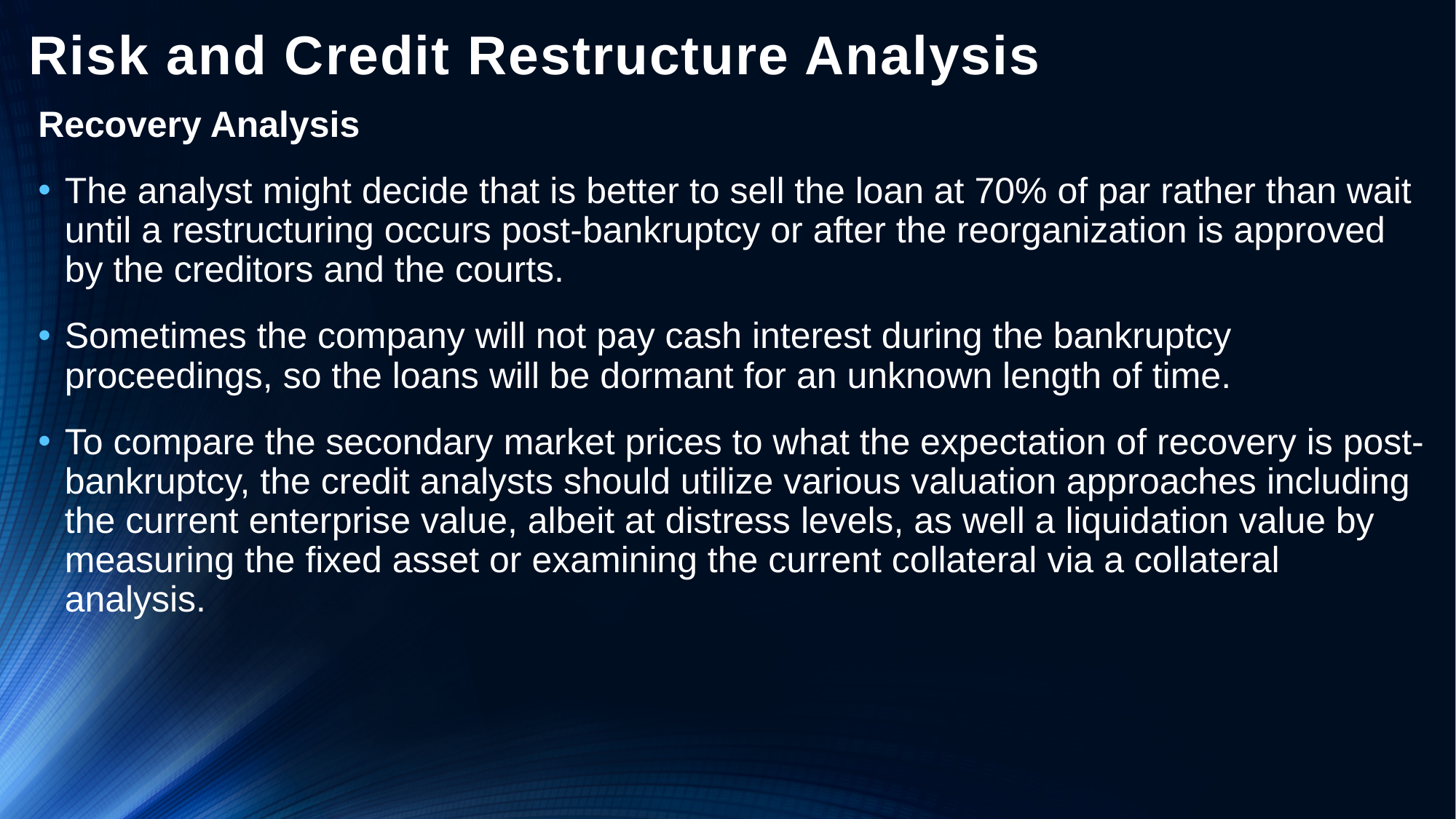

# Risk and Credit Restructure Analysis
Recovery Analysis
The analyst might decide that is better to sell the loan at 70% of par rather than wait until a restructuring occurs post-bankruptcy or after the reorganization is approved by the creditors and the courts.
Sometimes the company will not pay cash interest during the bankruptcy proceedings, so the loans will be dormant for an unknown length of time.
To compare the secondary market prices to what the expectation of recovery is post-bankruptcy, the credit analysts should utilize various valuation approaches including the current enterprise value, albeit at distress levels, as well a liquidation value by measuring the fixed asset or examining the current collateral via a collateral analysis.